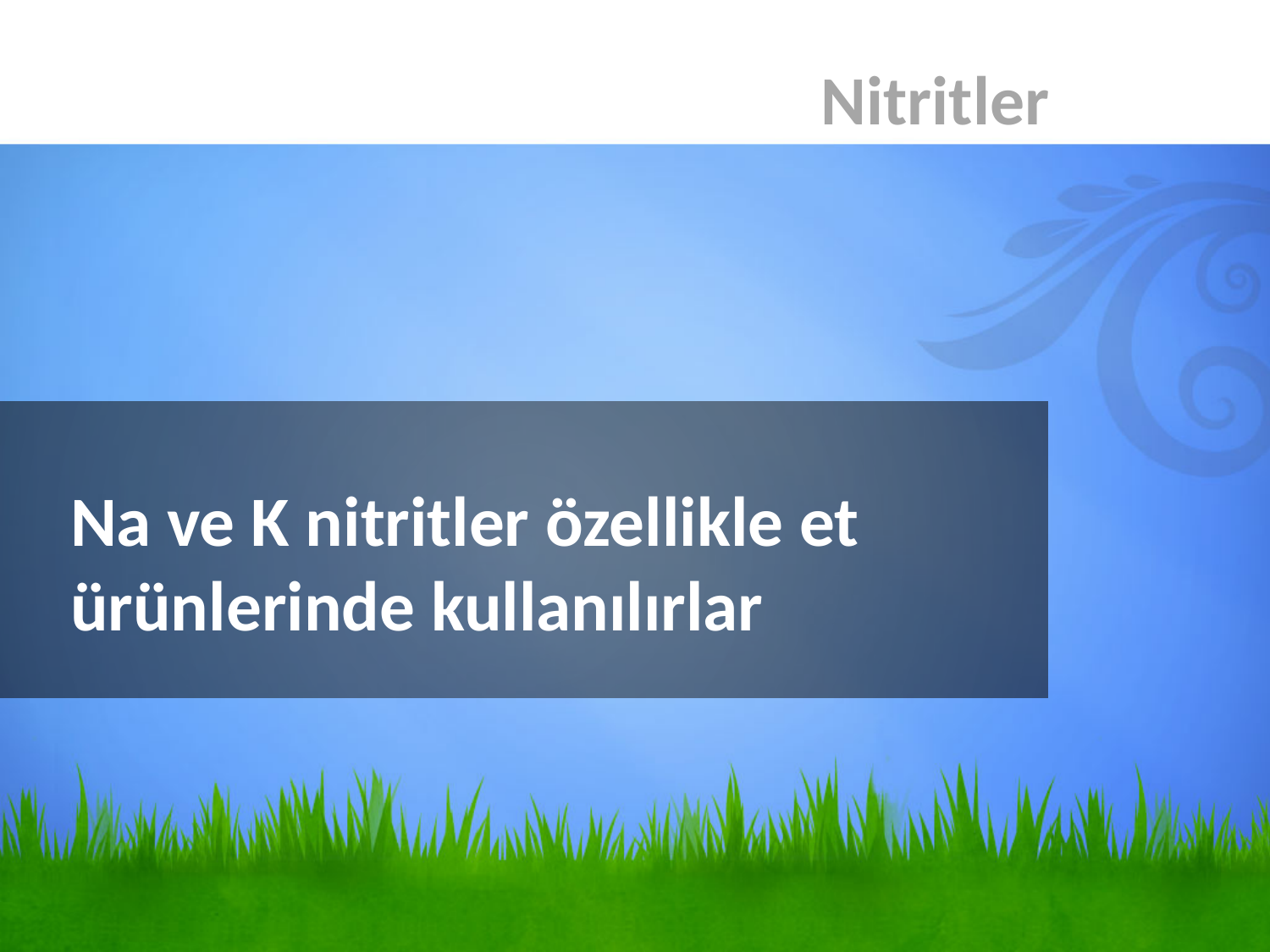

Nitritler
# Na ve K nitritler özellikle et ürünlerinde kullanılırlar